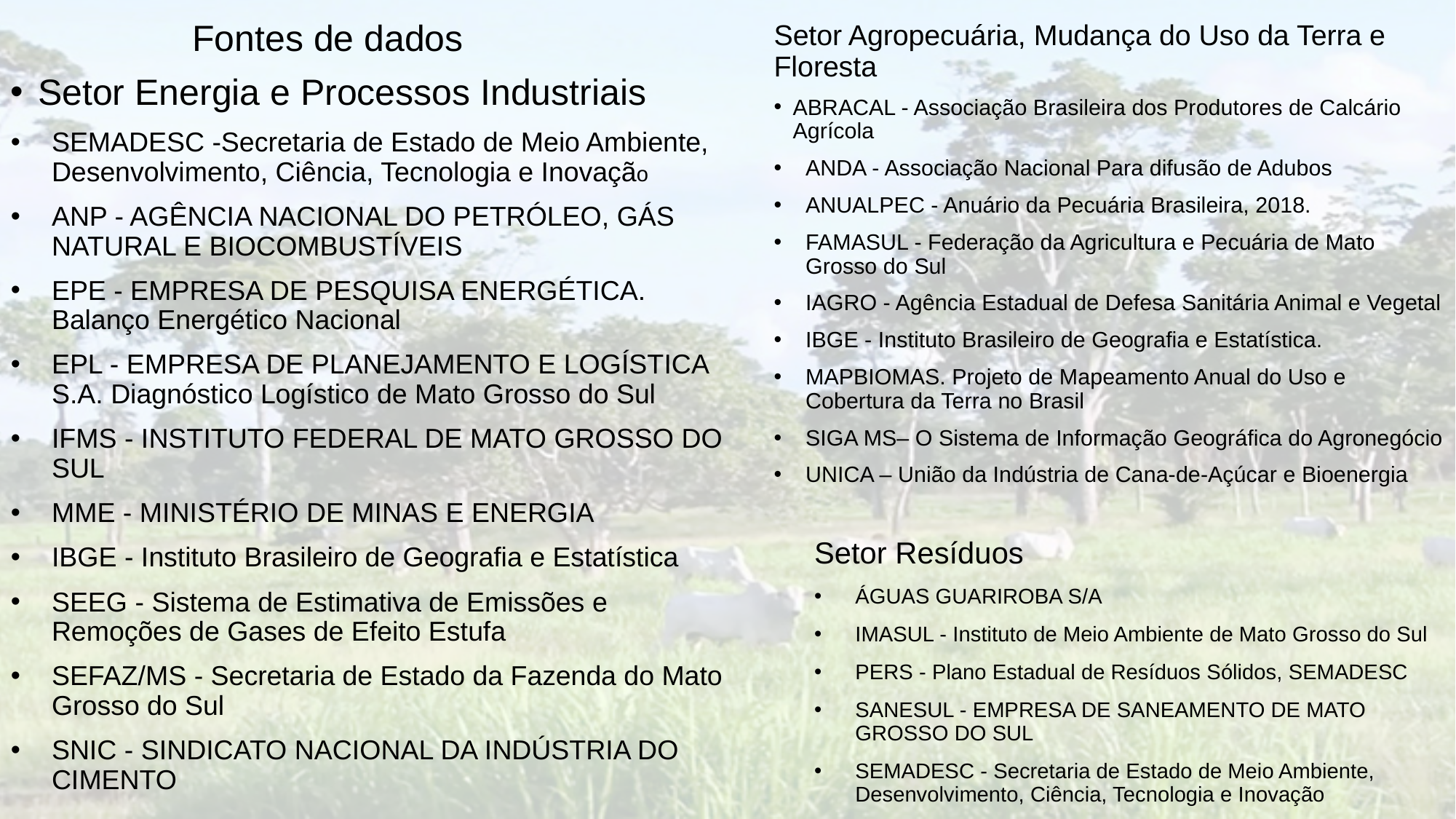

Fontes de dados
Setor Agropecuária, Mudança do Uso da Terra e Floresta
ABRACAL - Associação Brasileira dos Produtores de Calcário Agrícola
ANDA - Associação Nacional Para difusão de Adubos
ANUALPEC - Anuário da Pecuária Brasileira, 2018.
FAMASUL - Federação da Agricultura e Pecuária de Mato Grosso do Sul
IAGRO - Agência Estadual de Defesa Sanitária Animal e Vegetal
IBGE - Instituto Brasileiro de Geografia e Estatística.
MAPBIOMAS. Projeto de Mapeamento Anual do Uso e Cobertura da Terra no Brasil
SIGA MS– O Sistema de Informação Geográfica do Agronegócio
UNICA – União da Indústria de Cana-de-Açúcar e Bioenergia

Setor Energia e Processos Industriais
SEMADESC -Secretaria de Estado de Meio Ambiente, Desenvolvimento, Ciência, Tecnologia e Inovação
ANP - AGÊNCIA NACIONAL DO PETRÓLEO, GÁS NATURAL E BIOCOMBUSTÍVEIS
EPE - EMPRESA DE PESQUISA ENERGÉTICA. Balanço Energético Nacional
EPL - EMPRESA DE PLANEJAMENTO E LOGÍSTICA S.A. Diagnóstico Logístico de Mato Grosso do Sul
IFMS - INSTITUTO FEDERAL DE MATO GROSSO DO SUL
MME - MINISTÉRIO DE MINAS E ENERGIA
IBGE - Instituto Brasileiro de Geografia e Estatística
SEEG - Sistema de Estimativa de Emissões e Remoções de Gases de Efeito Estufa
SEFAZ/MS - Secretaria de Estado da Fazenda do Mato Grosso do Sul
SNIC - SINDICATO NACIONAL DA INDÚSTRIA DO CIMENTO

Setor Resíduos
ÁGUAS GUARIROBA S/A
IMASUL - Instituto de Meio Ambiente de Mato Grosso do Sul
PERS - Plano Estadual de Resíduos Sólidos, SEMADESC
SANESUL - EMPRESA DE SANEAMENTO DE MATO GROSSO DO SUL
SEMADESC - Secretaria de Estado de Meio Ambiente, Desenvolvimento, Ciência, Tecnologia e Inovação